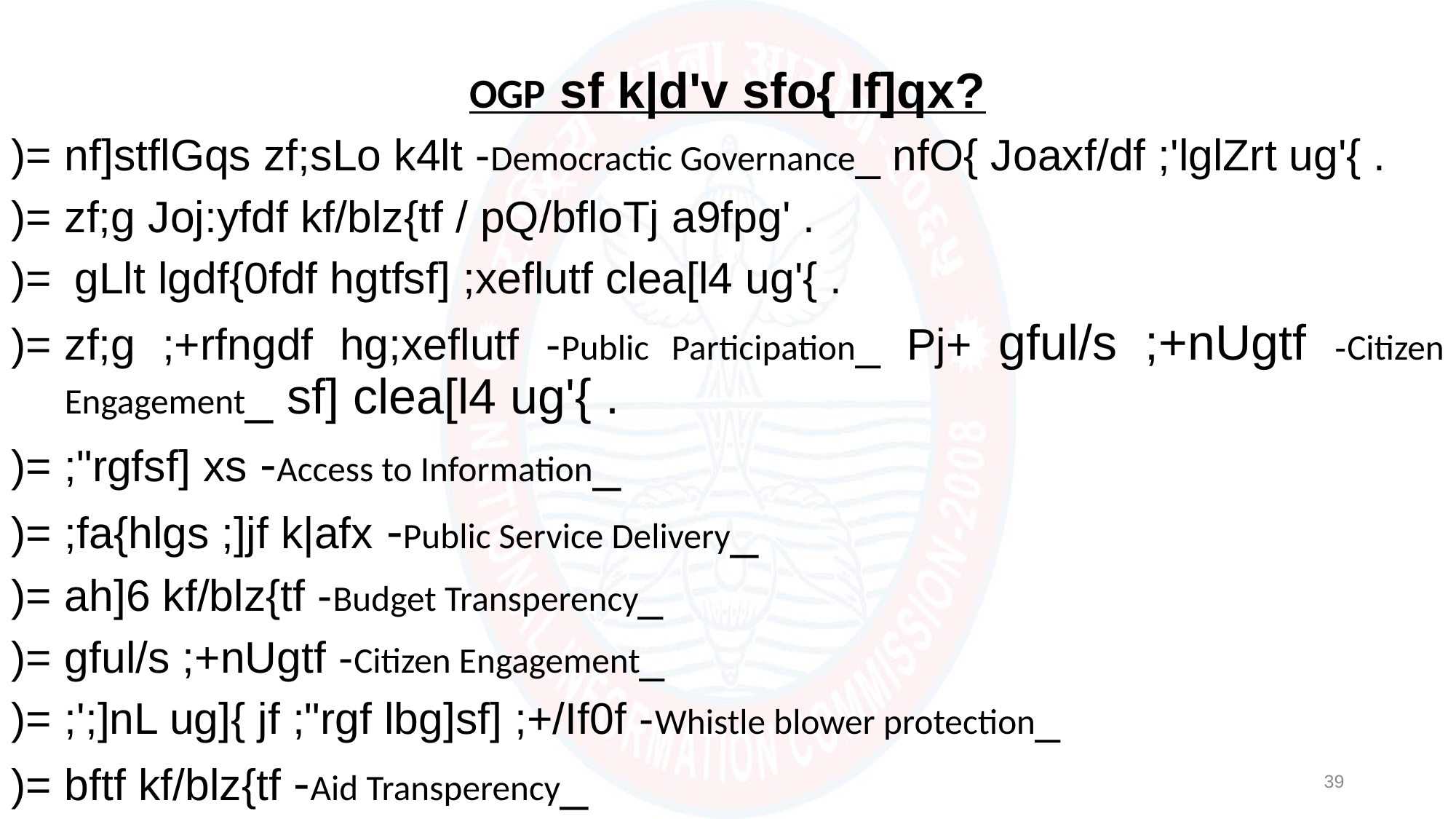

OGP sf k|d'v sfo{ If]qx?
)=	nf]stflGqs zf;sLo k4lt -Democractic Governance_ nfO{ Joaxf/df ;'lglZrt ug'{ .
)=	zf;g Joj:yfdf kf/blz{tf / pQ/bfloTj a9fpg' .
)=	 gLlt lgdf{0fdf hgtfsf] ;xeflutf clea[l4 ug'{ .
)=	zf;g ;+rfngdf hg;xeflutf -Public Participation_ Pj+ gful/s ;+nUgtf -Citizen Engagement_ sf] clea[l4 ug'{ .
)=	;"rgfsf] xs -Access to Information_
)=	;fa{hlgs ;]jf k|afx -Public Service Delivery_
)=	ah]6 kf/blz{tf -Budget Transperency_
)=	gful/s ;+nUgtf -Citizen Engagement_
)=	;';]nL ug]{ jf ;"rgf lbg]sf] ;+/If0f -Whistle blower protection_
)=	bftf kf/blz{tf -Aid Transperency_

39